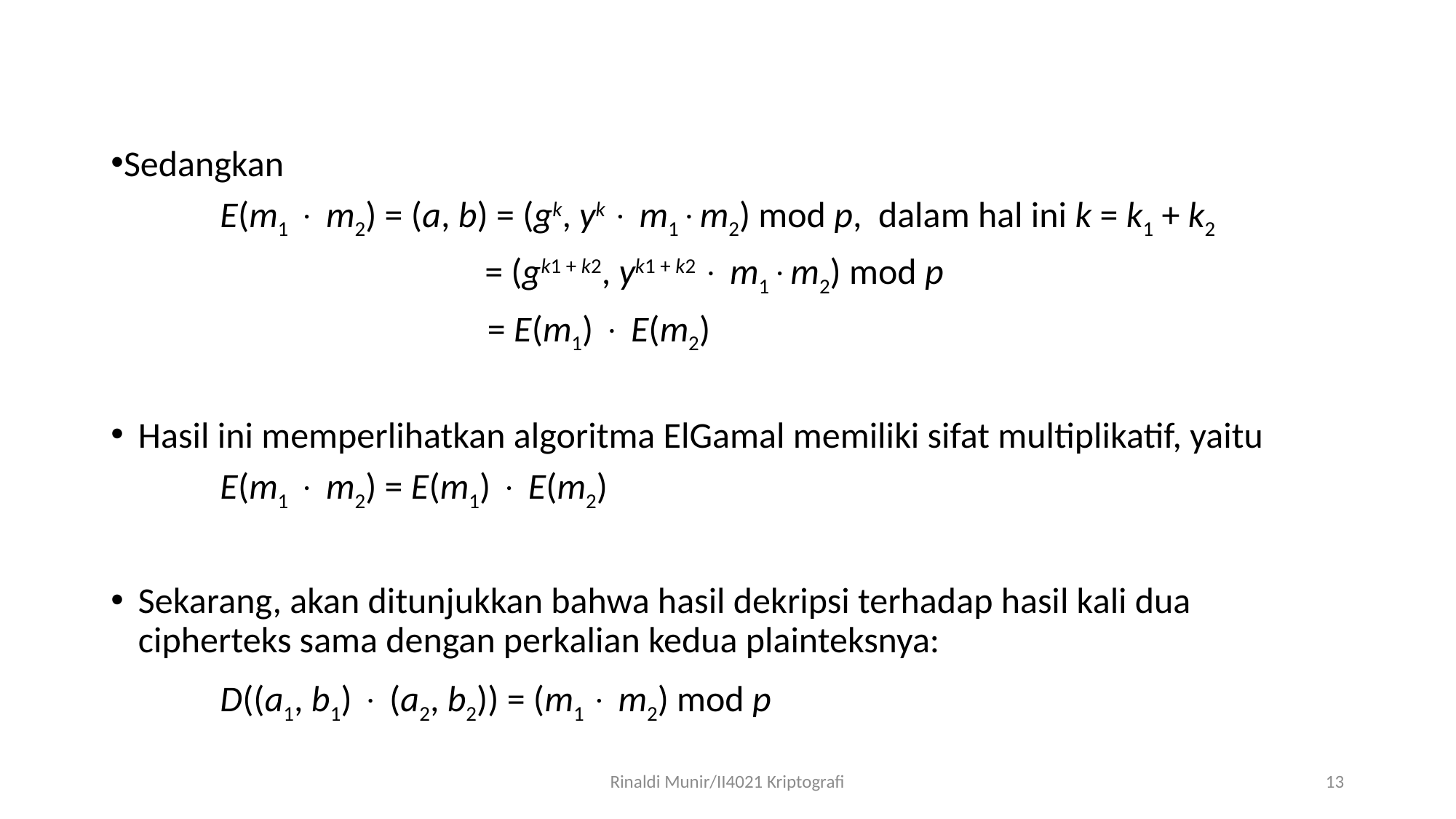

Sedangkan
	E(m1 ⋅ m2) = (a, b) = (gk, yk ⋅ m1⋅m2) mod p,  dalam hal ini k = k1 + k2
		                   = (gk1 + k2, yk1 + k2 ⋅ m1⋅m2) mod p
 			      = E(m1) ⋅ E(m2)

Hasil ini memperlihatkan algoritma ElGamal memiliki sifat multiplikatif, yaitu
	E(m1 ⋅ m2) = E(m1) ⋅ E(m2)

Sekarang, akan ditunjukkan bahwa hasil dekripsi terhadap hasil kali dua cipherteks sama dengan perkalian kedua plainteksnya:
	D((a1, b1) ⋅ (a2, b2)) = (m1 ⋅ m2) mod p

Rinaldi Munir/II4021 Kriptografi
13